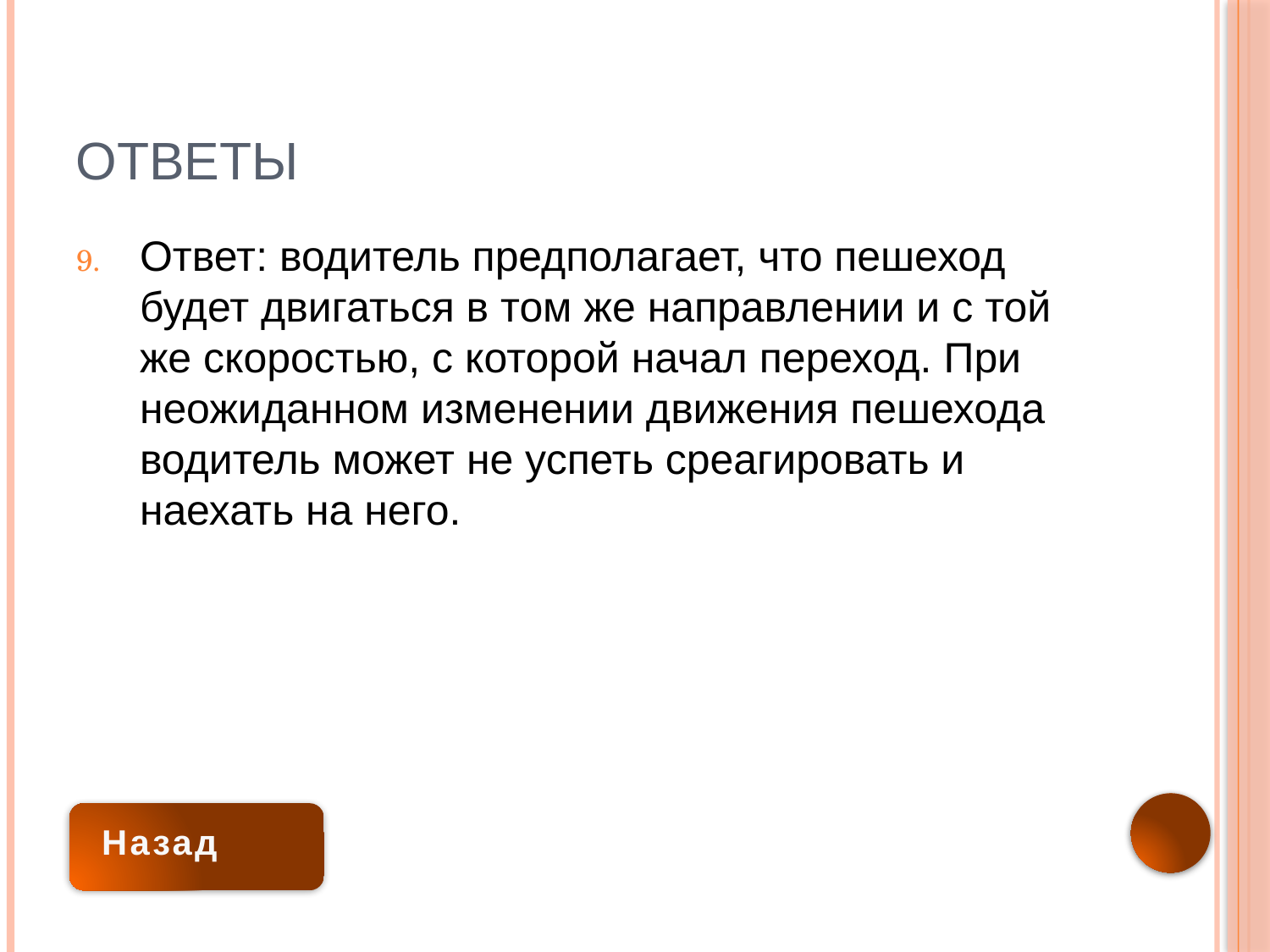

# Ответы
Ответ: водитель предполагает, что пешеход будет двигаться в том же направлении и с той же скоростью, с которой начал переход. При неожиданном изменении движения пешехода водитель может не успеть среагировать и наехать на него.

Назад